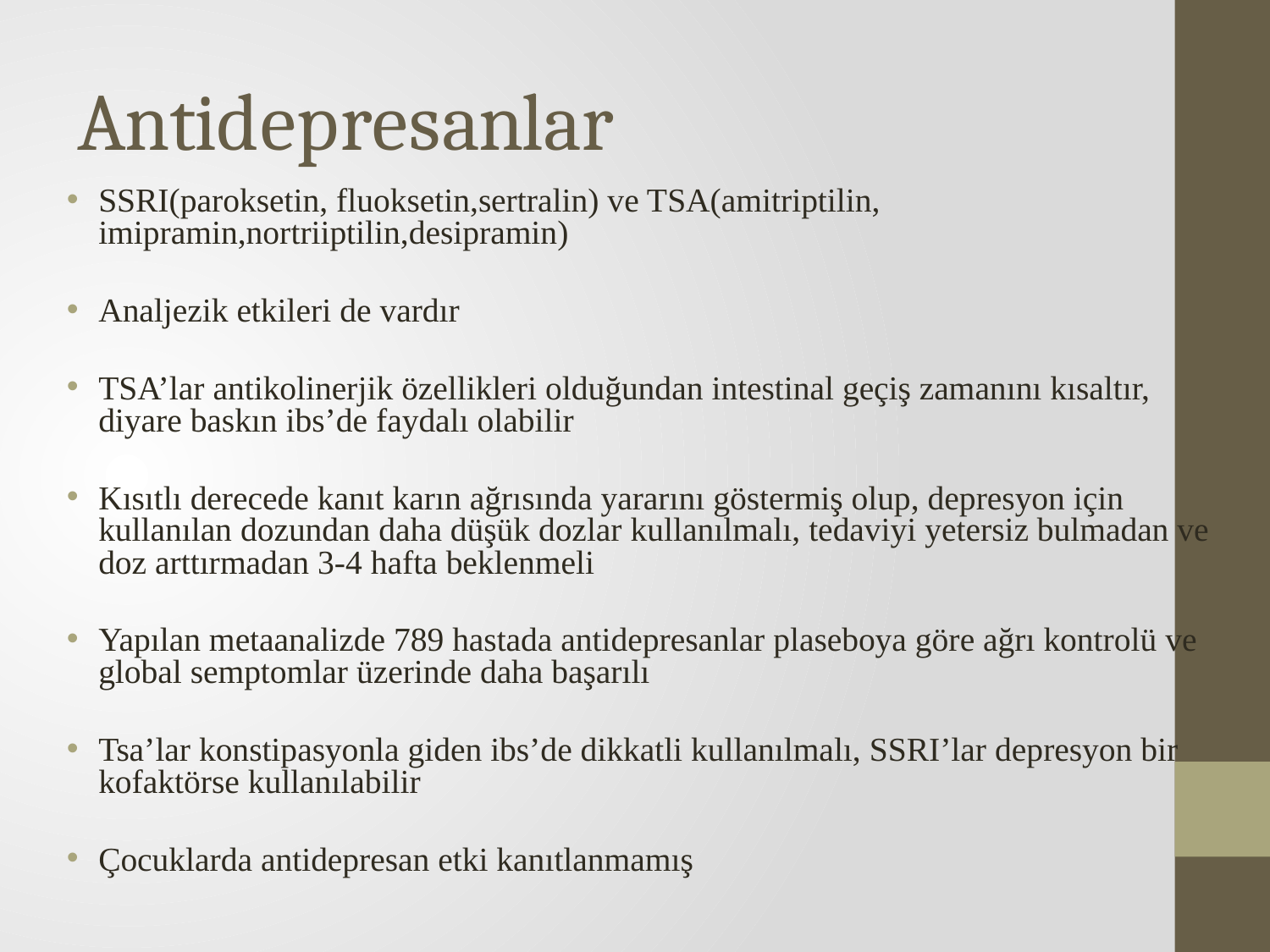

# Antidepresanlar
SSRI(paroksetin, fluoksetin,sertralin) ve TSA(amitriptilin, imipramin,nortriiptilin,desipramin)

Analjezik etkileri de vardır

TSA’lar antikolinerjik özellikleri olduğundan intestinal geçiş zamanını kısaltır, diyare baskın ibs’de faydalı olabilir

Kısıtlı derecede kanıt karın ağrısında yararını göstermiş olup, depresyon için kullanılan dozundan daha düşük dozlar kullanılmalı, tedaviyi yetersiz bulmadan ve doz arttırmadan 3-4 hafta beklenmeli

Yapılan metaanalizde 789 hastada antidepresanlar plaseboya göre ağrı kontrolü ve global semptomlar üzerinde daha başarılı

Tsa’lar konstipasyonla giden ibs’de dikkatli kullanılmalı, SSRI’lar depresyon bir kofaktörse kullanılabilir

Çocuklarda antidepresan etki kanıtlanmamış